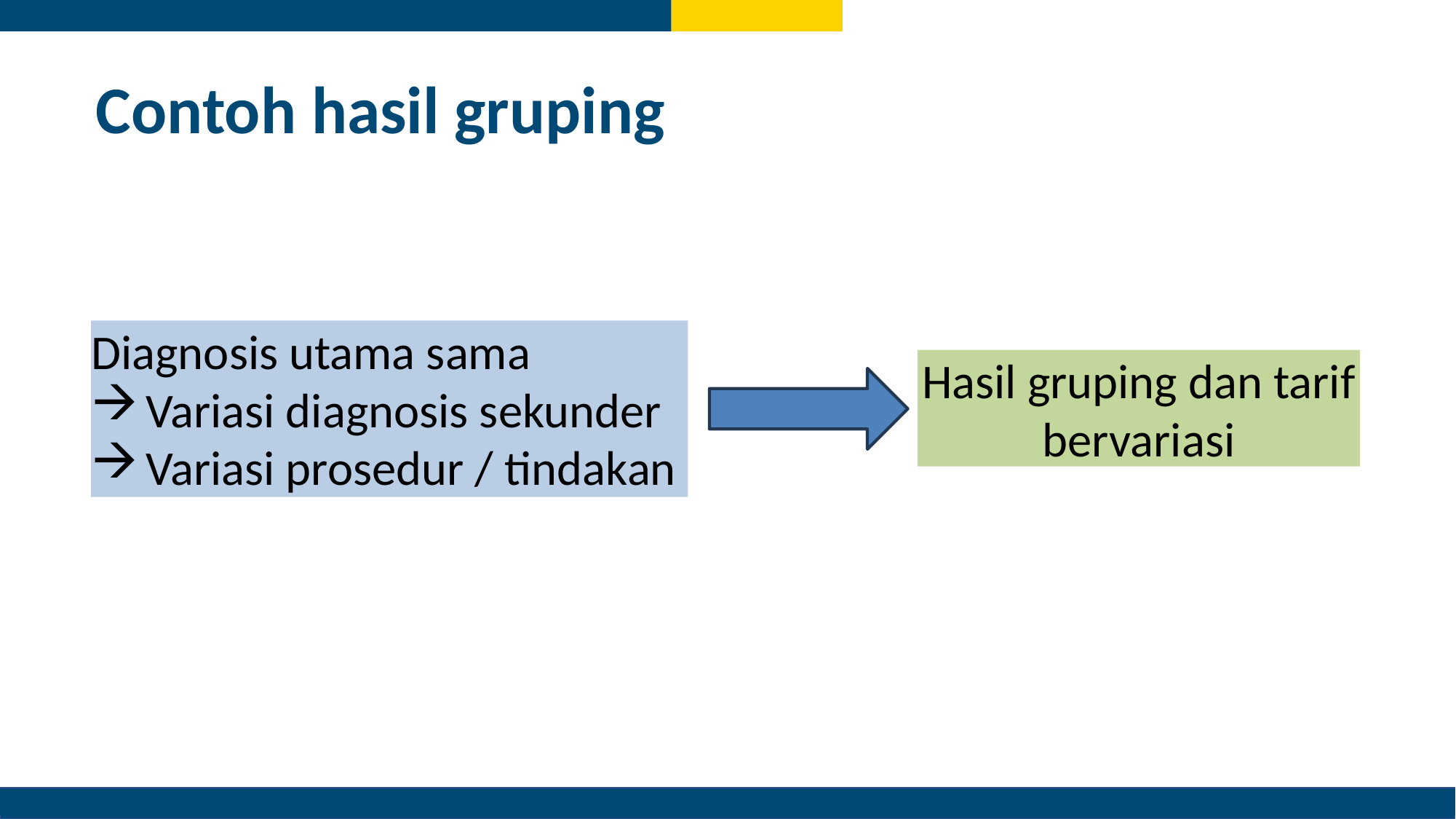

# Contoh hasil gruping
Diagnosis utama sama
Variasi diagnosis sekunder
Variasi prosedur / tindakan
Hasil gruping dan tarif bervariasi